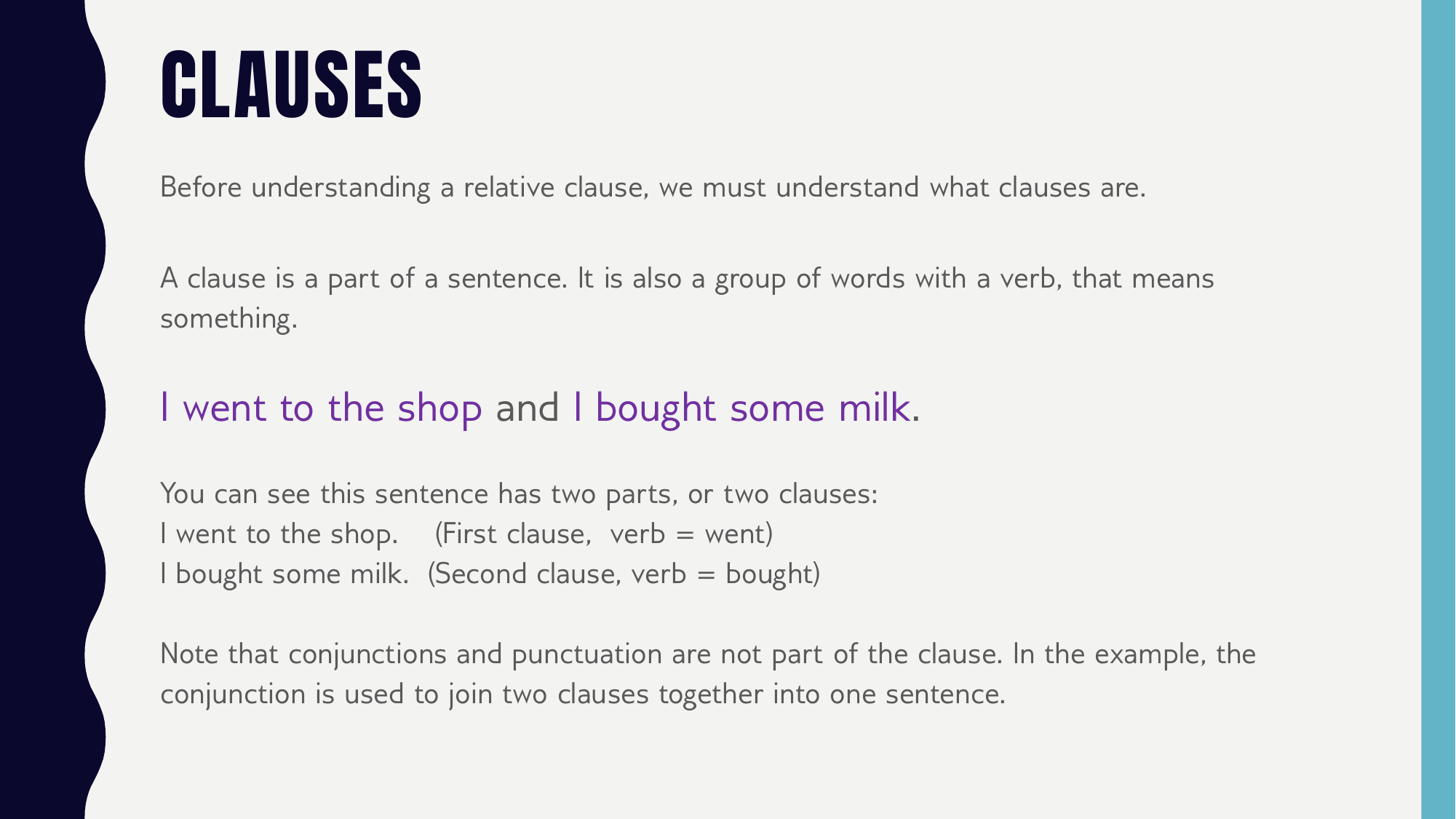

# Clauses
Before understanding a relative clause, we must understand what clauses are.
​A clause is a part of a sentence. It is also a group of words with a verb, that means something. 
I went to the shop and I bought some milk.
You can see this sentence has two parts, or two clauses: 
I went to the shop.    (First clause,  verb = went)
I bought some milk.  (Second clause, verb = bought)
Note that conjunctions and punctuation are not part of the clause. In the example, the conjunction is used to join two clauses together into one sentence.